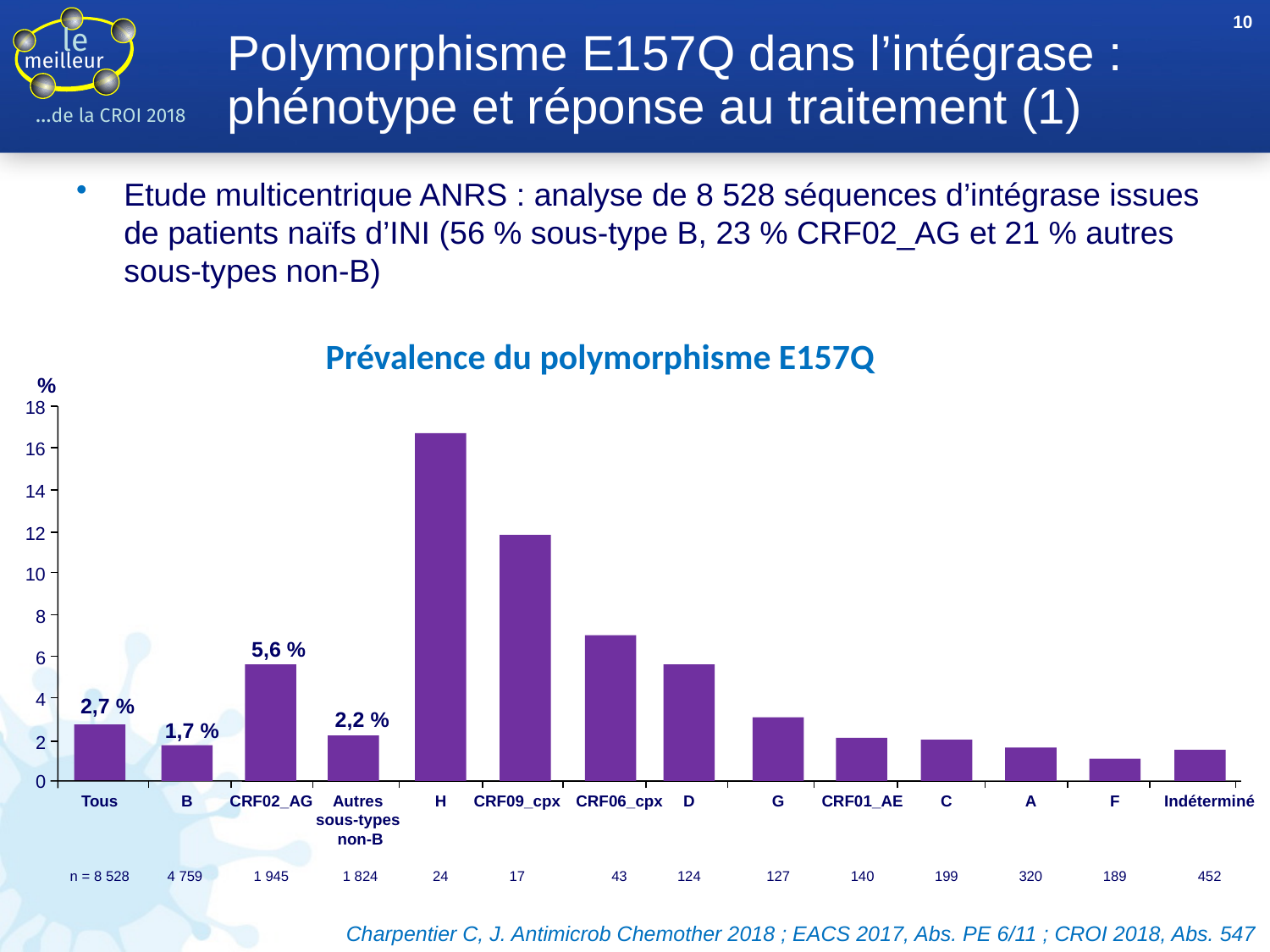

10
# Polymorphisme E157Q dans l’intégrase : phénotype et réponse au traitement (1)
Etude multicentrique ANRS : analyse de 8 528 séquences d’intégrase issues de patients naïfs d’INI (56 % sous-type B, 23 % CRF02_AG et 21 % autres sous-types non-B)
Prévalence du polymorphisme E157Q
%
18

16
14
12

10
8

5,6 %
6

4
2,7 %
2,2 %

1,7 %

2

0

Tous

n = 8 528
B

4 759
CRF02_AG

1 945
Autres
sous-types
non-B
1 824
H

24
CRF09_cpx

17
CRF06_cpx

43
D

124
G

127
CRF01_AE

140
C

199
A

320
F

189
Indéterminé

452
Charpentier C, J. Antimicrob Chemother 2018 ; EACS 2017, Abs. PE 6/11 ; CROI 2018, Abs. 547